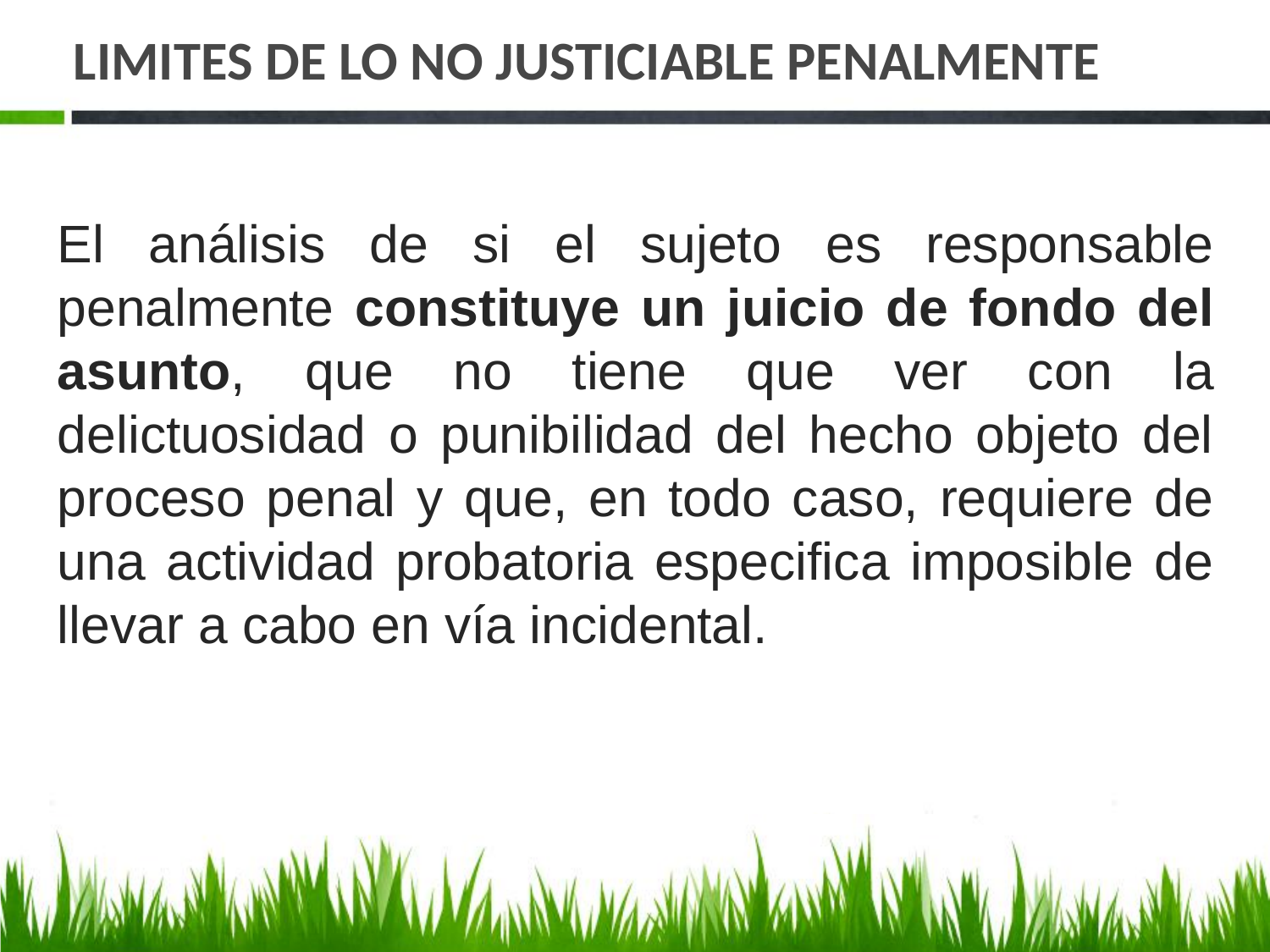

# LIMITES DE LO NO JUSTICIABLE PENALMENTE
El análisis de si el sujeto es responsable penalmente constituye un juicio de fondo del asunto, que no tiene que ver con la delictuosidad o punibilidad del hecho objeto del proceso penal y que, en todo caso, requiere de una actividad probatoria especifica imposible de llevar a cabo en vía incidental.